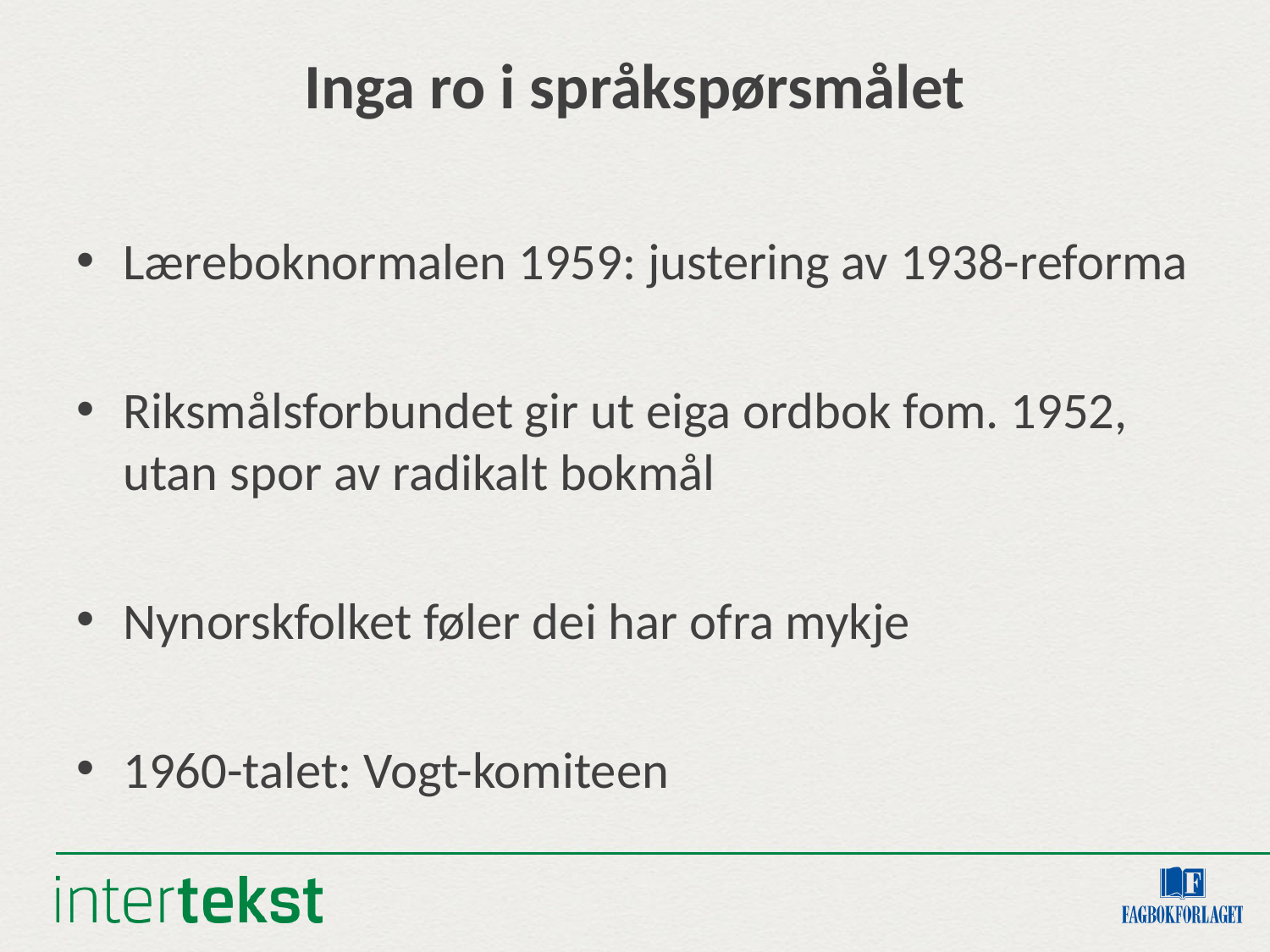

# Inga ro i språkspørsmålet
Læreboknormalen 1959: justering av 1938-reforma

Riksmålsforbundet gir ut eiga ordbok fom. 1952, utan spor av radikalt bokmål

Nynorskfolket føler dei har ofra mykje

1960-talet: Vogt-komiteen